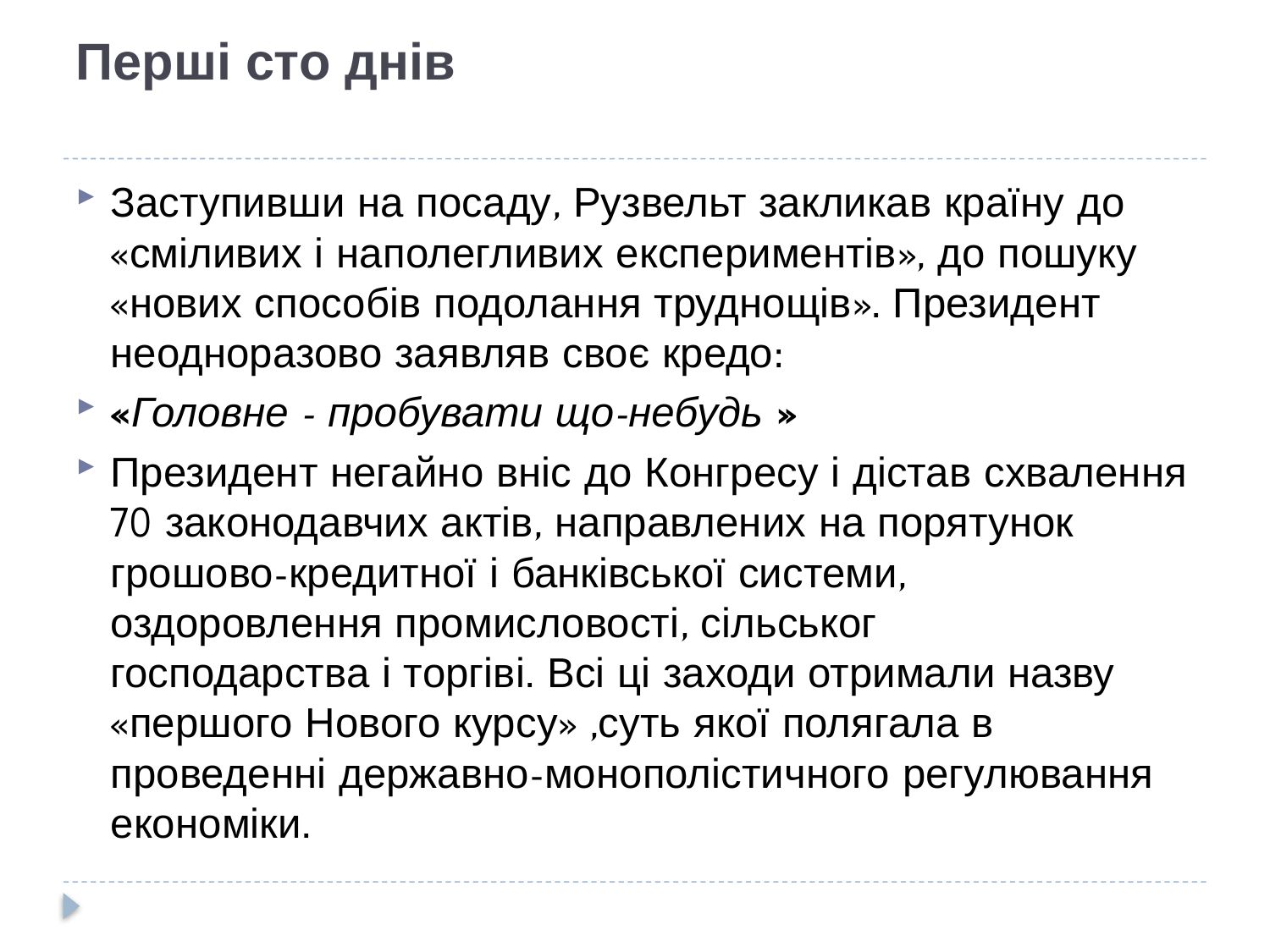

# Перші сто днів
Заступивши на посаду, Рузвельт закликав країну до «сміливих і наполегливих експериментів», до пошуку «нових способів подолання труднощів». Президент неодноразово заявляв своє кредо:
«Головне - пробувати що-небудь »
Президент негайно вніс до Конгресу і дістав схвалення 70 законодавчих актів, направлених на порятунок грошово-кредитної і банківської системи, оздоровлення промисловості, сільськог господарства і торгіві. Всі ці заходи отримали назву «першого Нового курсу» ,суть якої полягала в проведенні державно-монополістичного регулювання економіки.